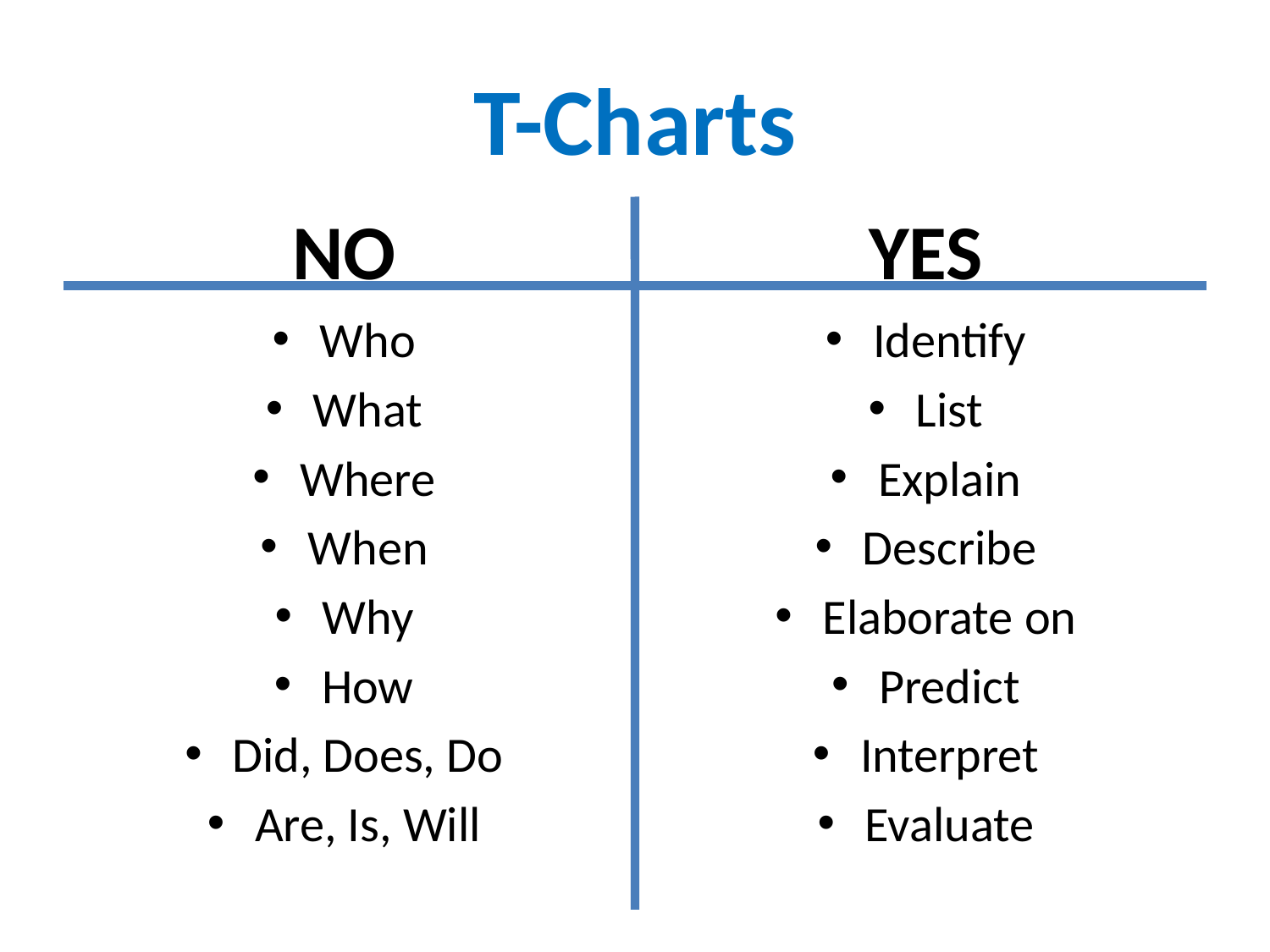

# T-Charts
NO
YES
Who
What
Where
When
Why
How
Did, Does, Do
Are, Is, Will
Identify
List
Explain
Describe
Elaborate on
Predict
Interpret
Evaluate